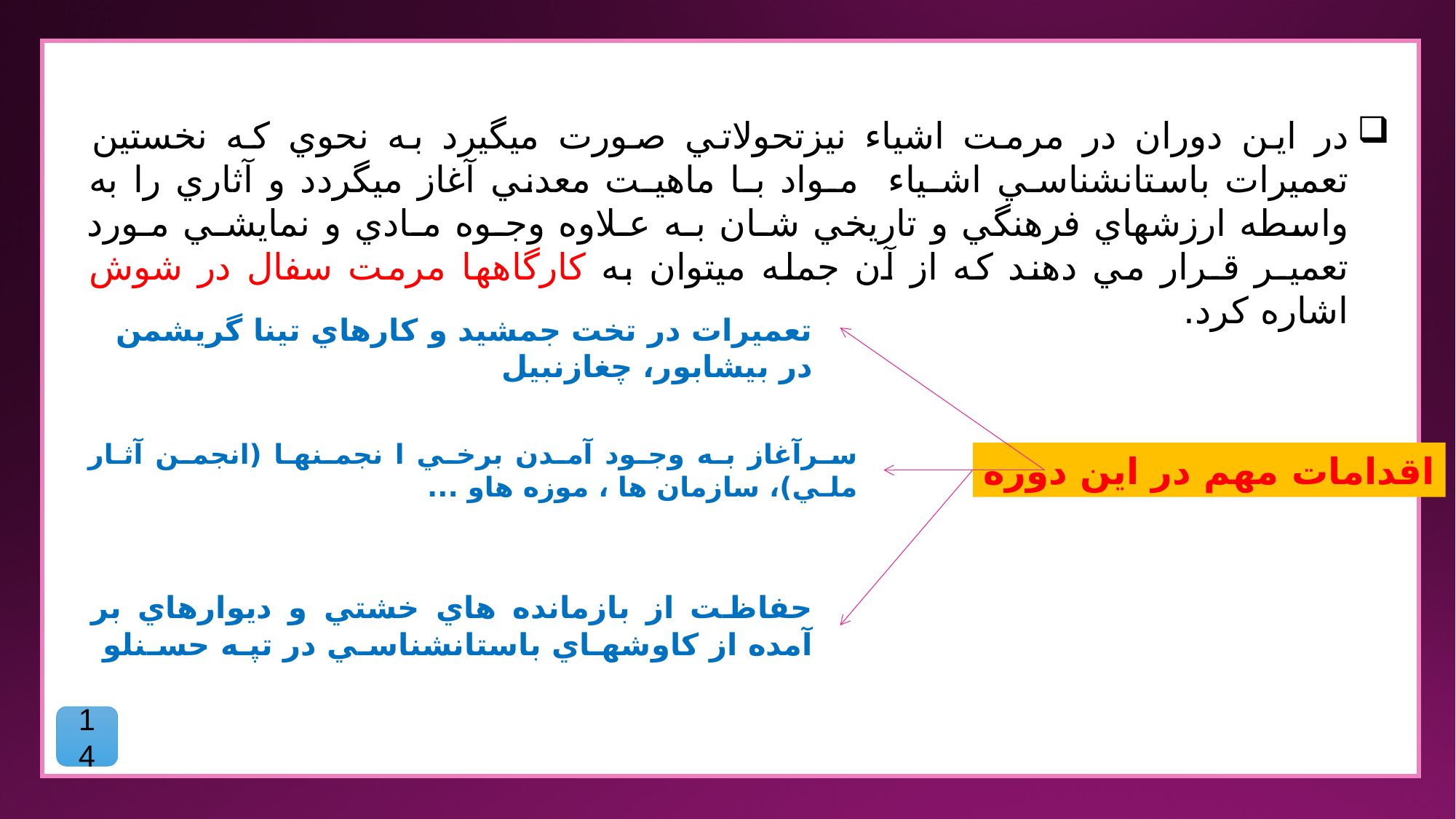

در اين دوران در مرمت اشياء نيزتحولاتي صورت ميگيرد به نحوي كه نخستين تعميرات باستانشناسـي اشـياء  مـواد بـا ماهيـت معدني آغاز ميگردد و آثاري را به واسطه ارزشهاي فرهنگي و تاريخي شـان بـه عـلاوه وجـوه مـادي و نمايشـي مـورد تعميـر قـرار مي دهند كه از آن جمله ميتوان به كارگاهها مرمت سفال در شوش اشاره كرد.
تعميرات در تخت جمشيد و كارهاي تينا گريشمن در بيشابور، چغازنبيل
سـرآغاز بـه وجـود آمـدن برخـي ا نجمـنهـا (انجمـن آثـار ملـي)، سازمان ها ، موزه هاو ...
اقدامات مهم در این دوره
حفاظت از بازمانده هاي خشتي و ديوارهاي بر آمده از كاوشهـاي باستانشناسـي در تپـه حسـنلو
14